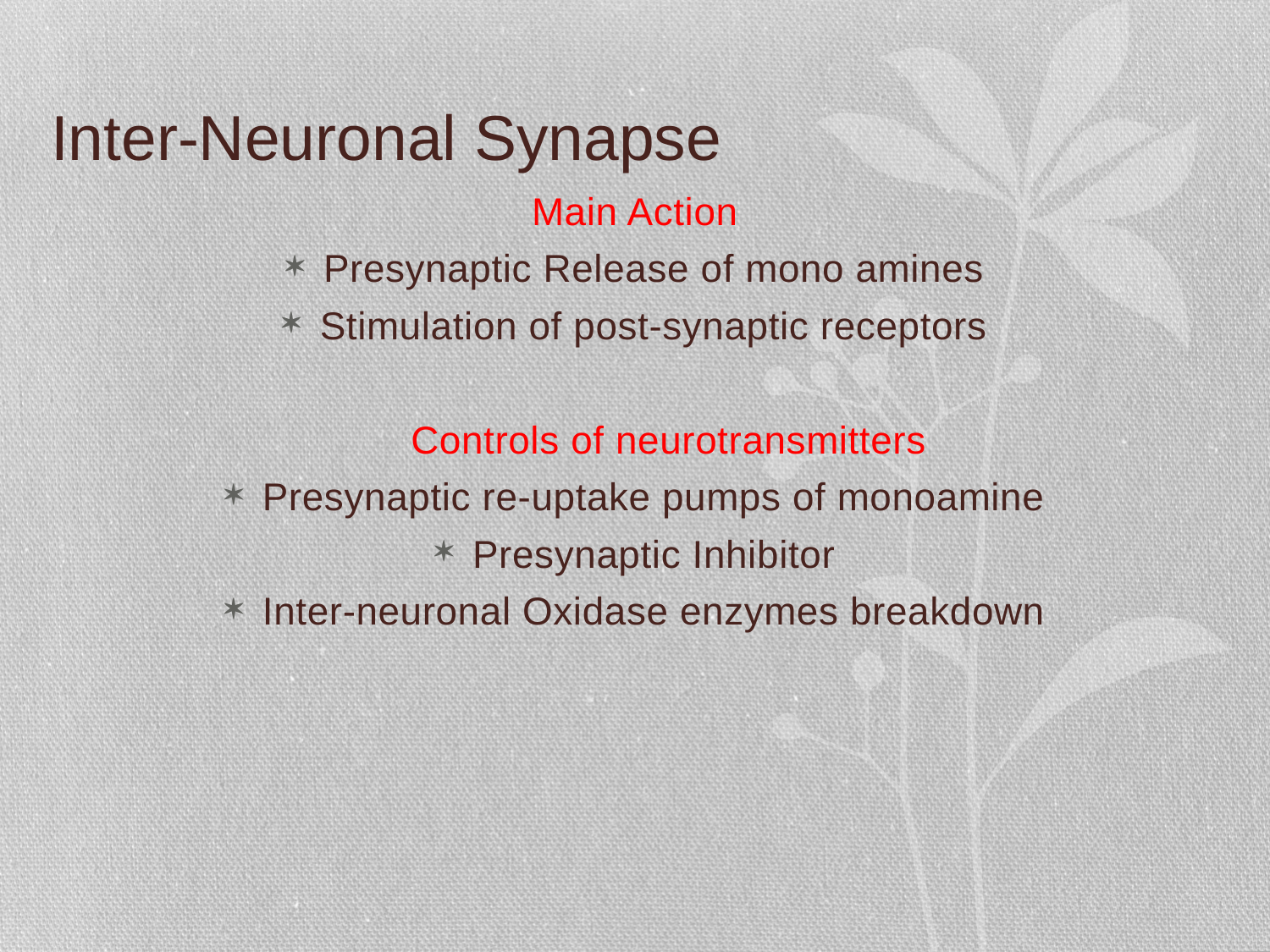

# Inter-Neuronal Synapse
Main Action
Presynaptic Release of mono amines
Stimulation of post-synaptic receptors

      Controls of neurotransmitters
Presynaptic re-uptake pumps of monoamine
Presynaptic Inhibitor
Inter-neuronal Oxidase enzymes breakdown